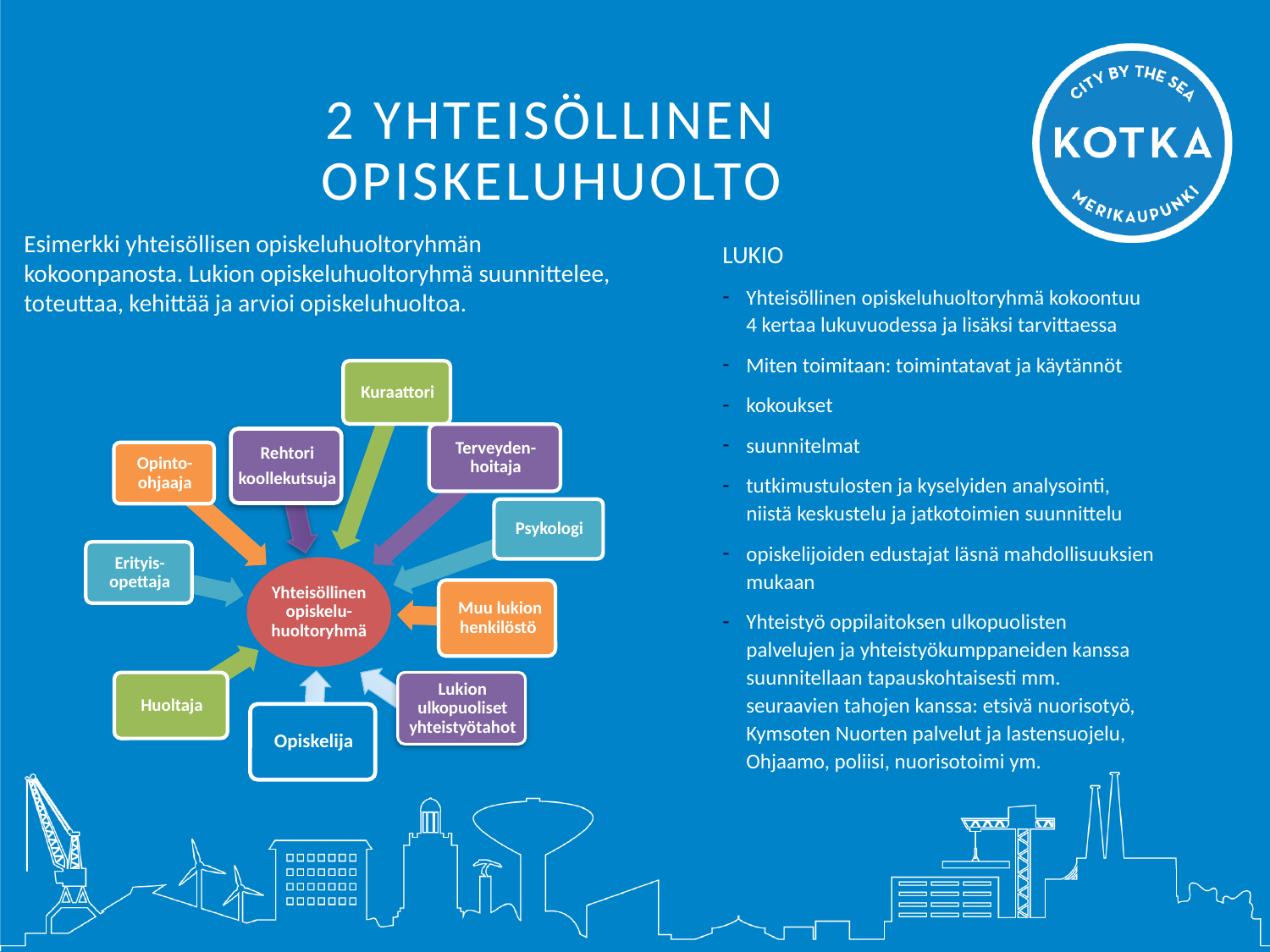

# 2 YHTEISÖLLINEN OPISKELUHUOLTO
Esimerkki yhteisöllisen opiskeluhuoltoryhmän kokoonpanosta. Lukion opiskeluhuoltoryhmä suunnittelee, toteuttaa, kehittää ja arvioi opiskeluhuoltoa.
LUKIO
Yhteisöllinen opiskeluhuoltoryhmä kokoontuu  4 kertaa lukuvuodessa ja lisäksi tarvittaessa
Miten toimitaan: toimintatavat ja käytännöt
kokoukset
suunnitelmat
tutkimustulosten ja kyselyiden analysointi, niistä keskustelu ja jatkotoimien suunnittelu
opiskelijoiden edustajat läsnä mahdollisuuksien mukaan
Yhteistyö oppilaitoksen ulkopuolisten palvelujen ja yhteistyökumppaneiden kanssa suunnitellaan tapauskohtaisesti mm. seuraavien tahojen kanssa: etsivä nuorisotyö, Kymsoten Nuorten palvelut ja lastensuojelu, Ohjaamo, poliisi, nuorisotoimi ym.
Yhteisöllinen opiskelu-huoltoryhmä
Opiskelija
Huoltaja
Erityis-opettaja
Opinto-ohjaaja
Rehtori
koollekutsuja
Kuraattori
Terveyden-hoitaja
Psykologi
 Muu lukion henkilöstö
Lukion ulkopuoliset yhteistyötahot